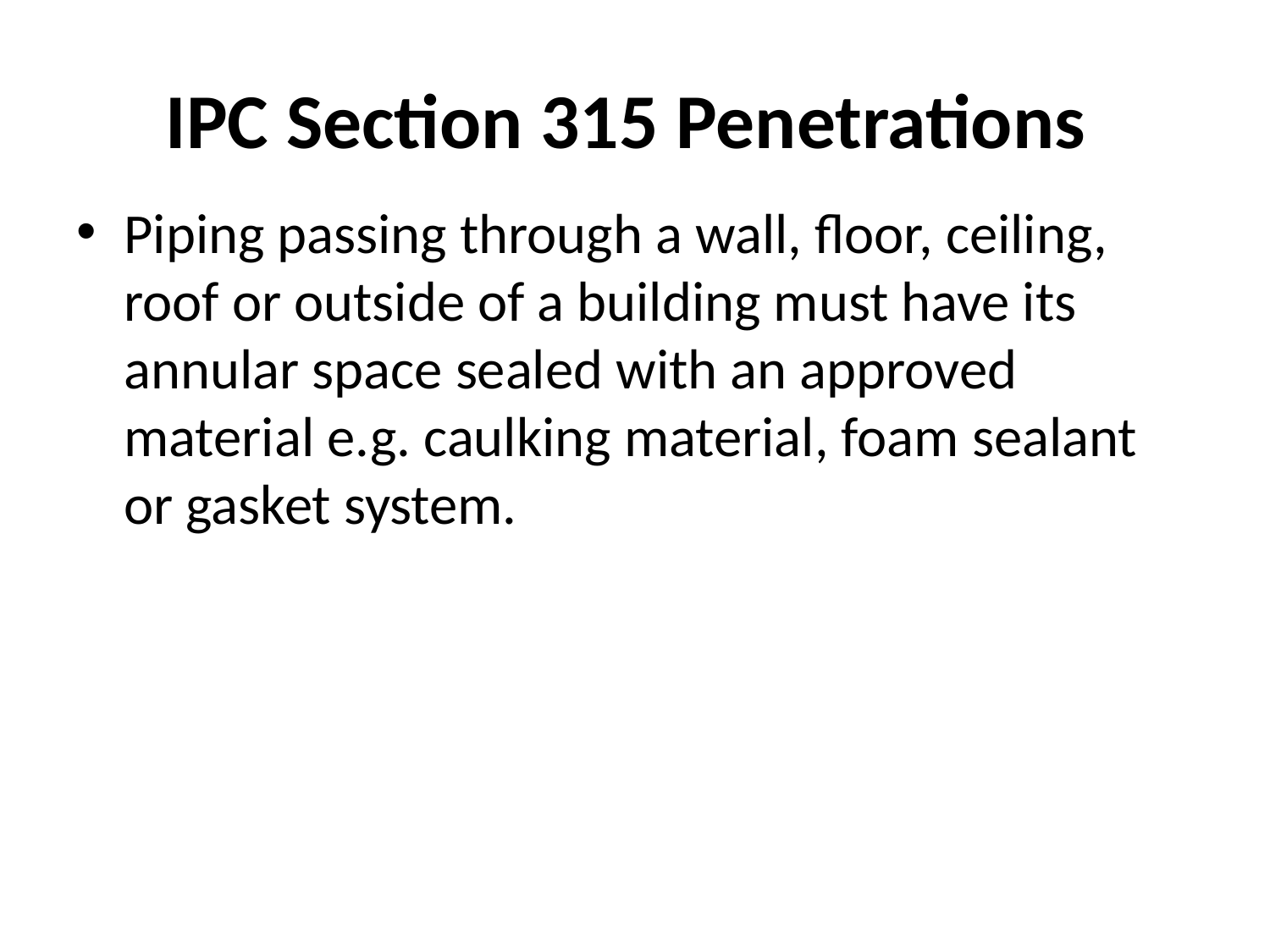

# IPC Section 315 Penetrations
Piping passing through a wall, floor, ceiling, roof or outside of a building must have its annular space sealed with an approved material e.g. caulking material, foam sealant or gasket system.